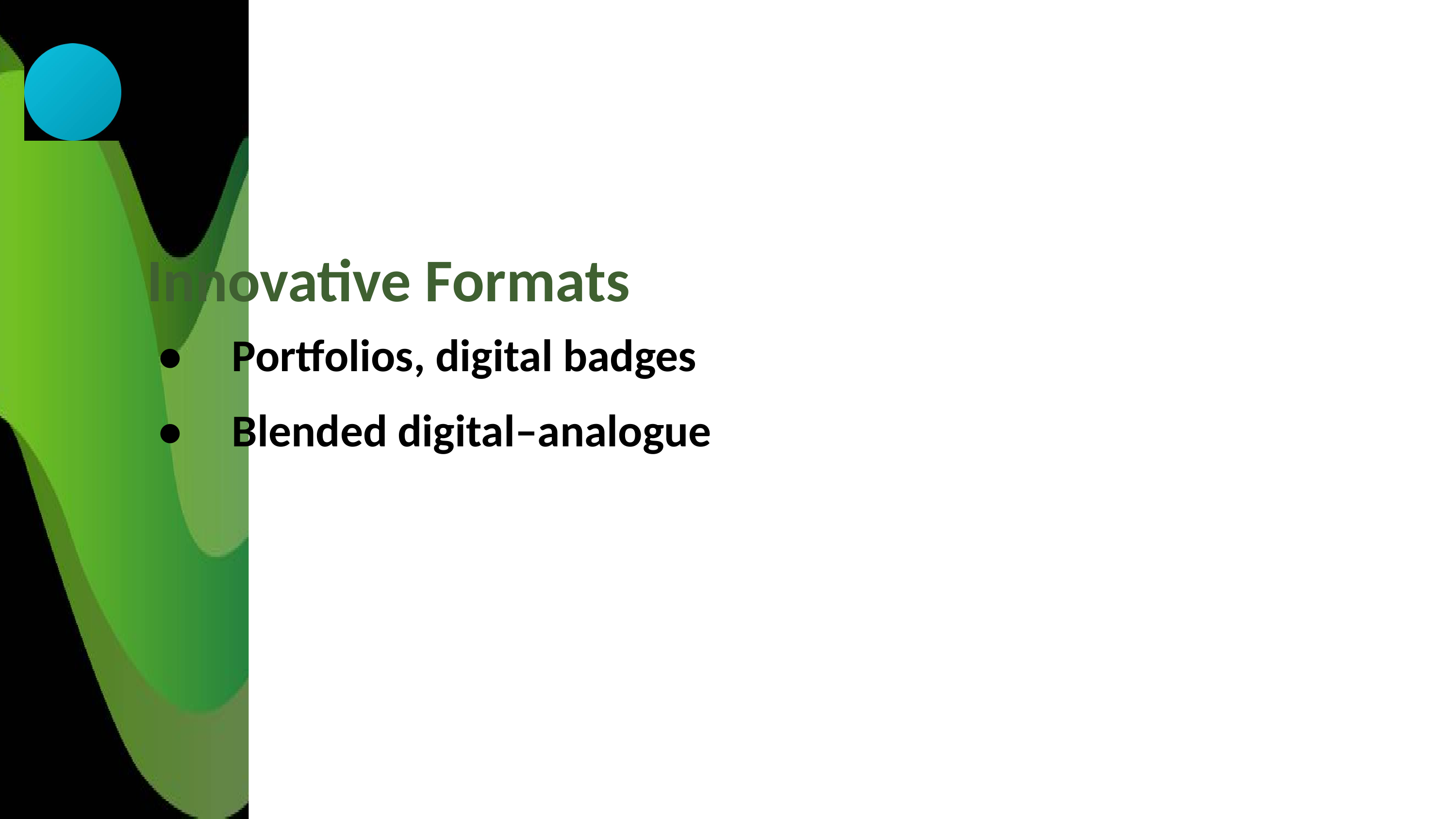

Innovative Formats
•	Portfolios, digital badges
•	Blended digital–analogue